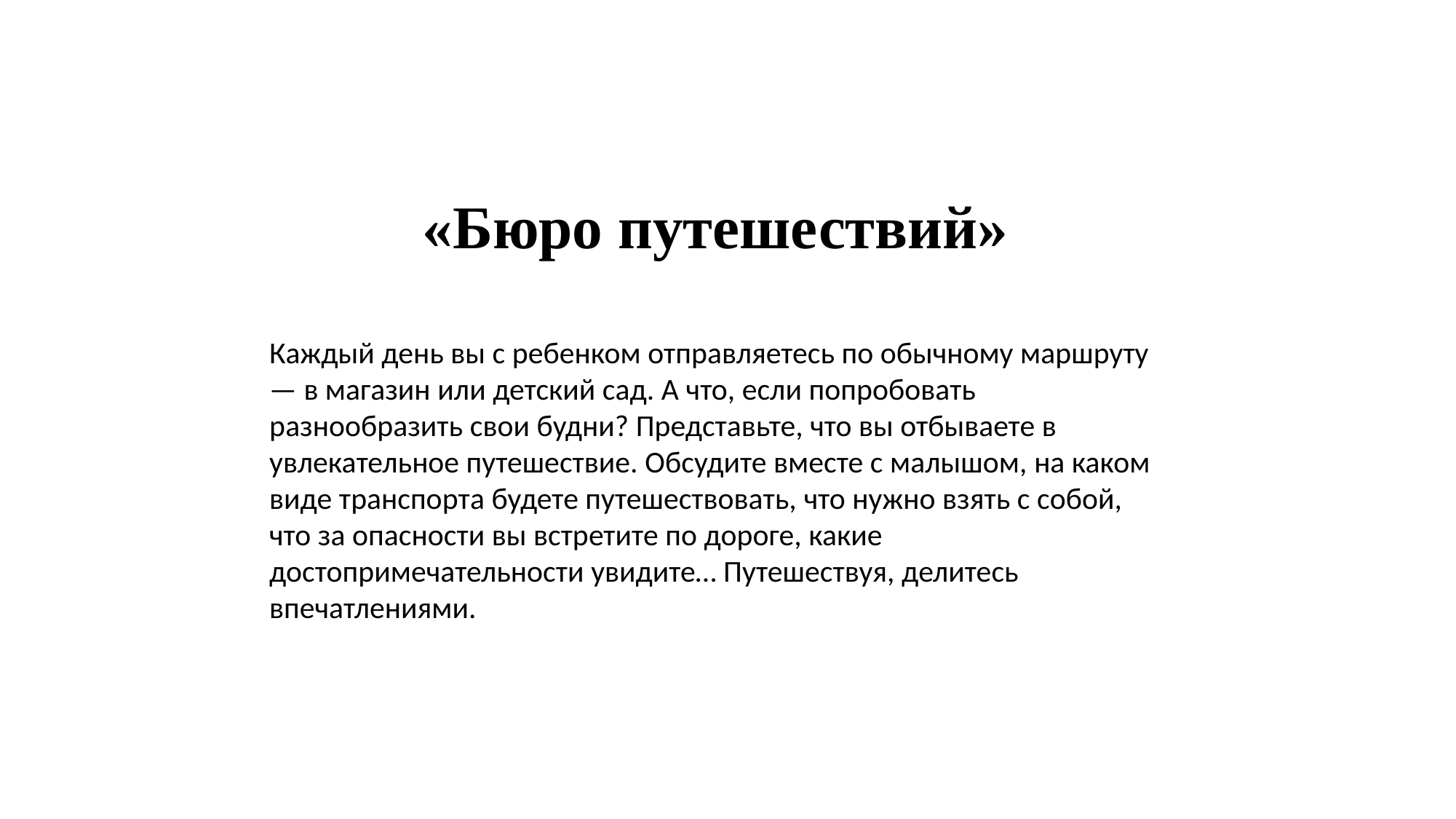

«Бюро путешествий»

Каждый день вы с ребенком отправляетесь по обычному маршруту — в магазин или детский сад. А что, если попробовать разнообразить свои будни? Представьте, что вы отбываете в увлекательное путешествие. Обсудите вместе с малышом, на каком виде транспорта будете путешествовать, что нужно взять с собой, что за опасности вы встретите по дороге, какие достопримечательности увидите… Путешествуя, делитесь впечатлениями.